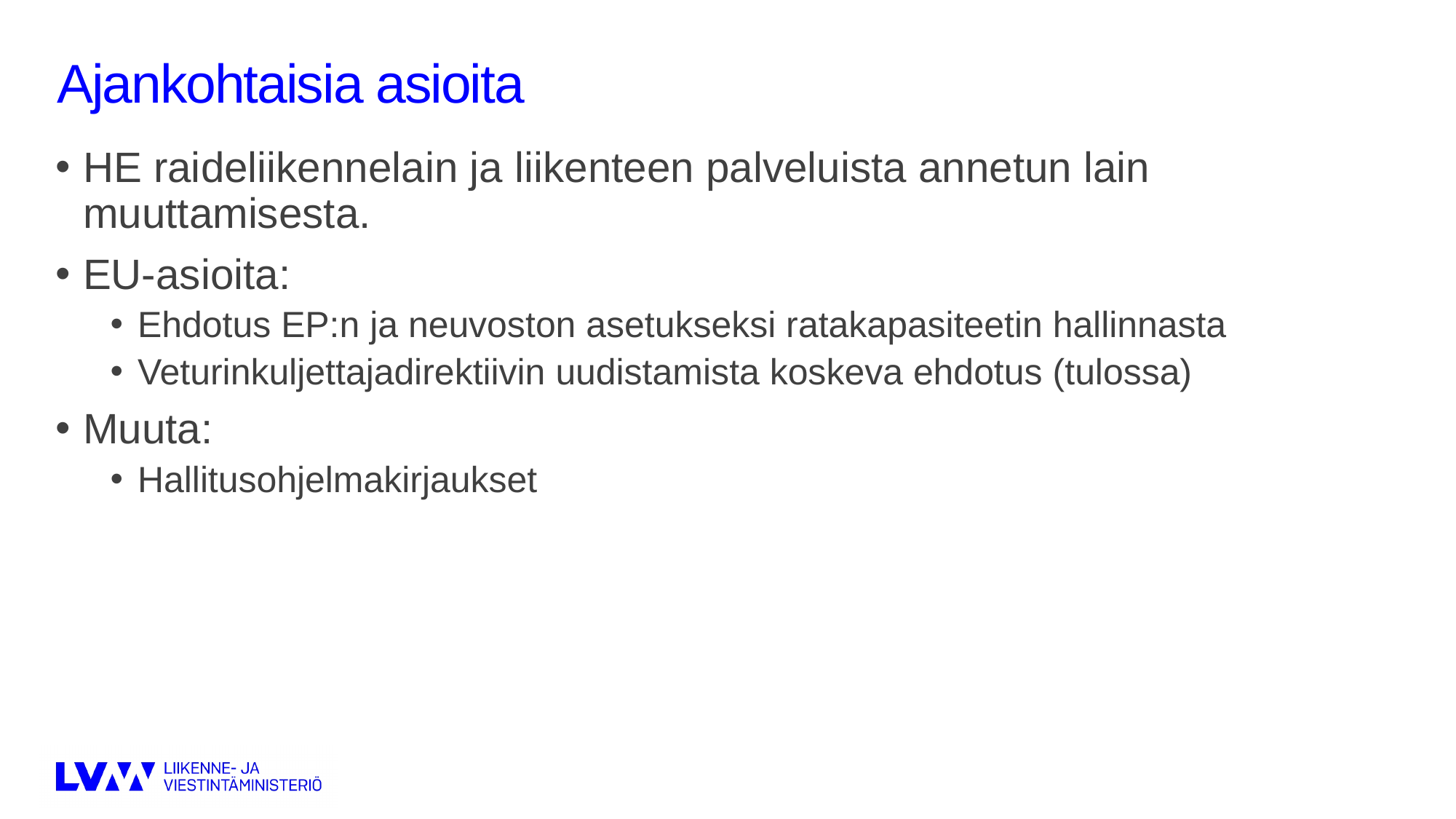

# Ajankohtaisia asioita
HE raideliikennelain ja liikenteen palveluista annetun lain muuttamisesta.
EU-asioita:
Ehdotus EP:n ja neuvoston asetukseksi ratakapasiteetin hallinnasta
Veturinkuljettajadirektiivin uudistamista koskeva ehdotus (tulossa)
Muuta:
Hallitusohjelmakirjaukset